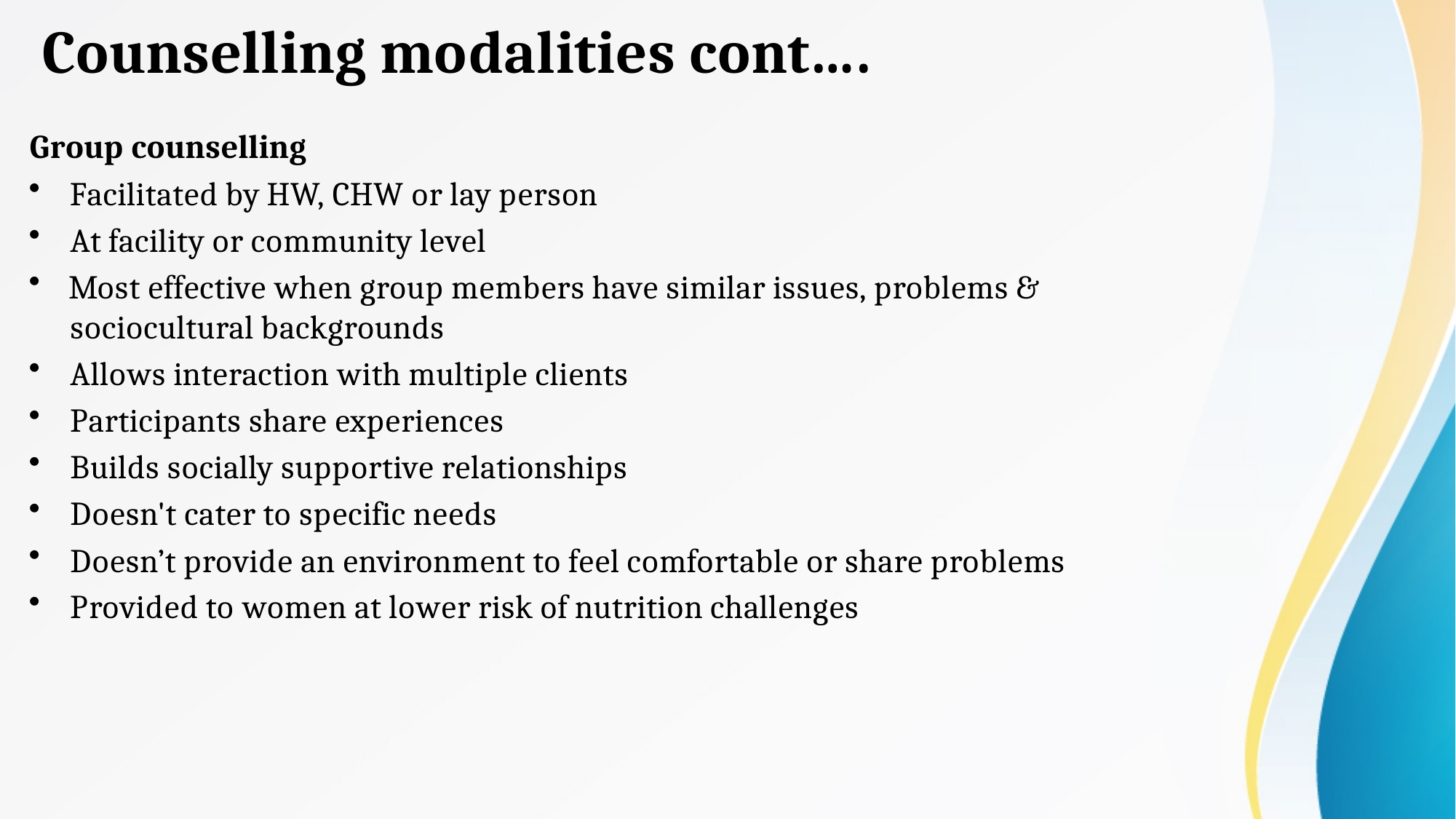

# Counselling modalities cont….
Group counselling
Facilitated by HW, CHW or lay person
At facility or community level
Most effective when group members have similar issues, problems & sociocultural backgrounds
Allows interaction with multiple clients
Participants share experiences
Builds socially supportive relationships
Doesn't cater to specific needs
Doesn’t provide an environment to feel comfortable or share problems
Provided to women at lower risk of nutrition challenges